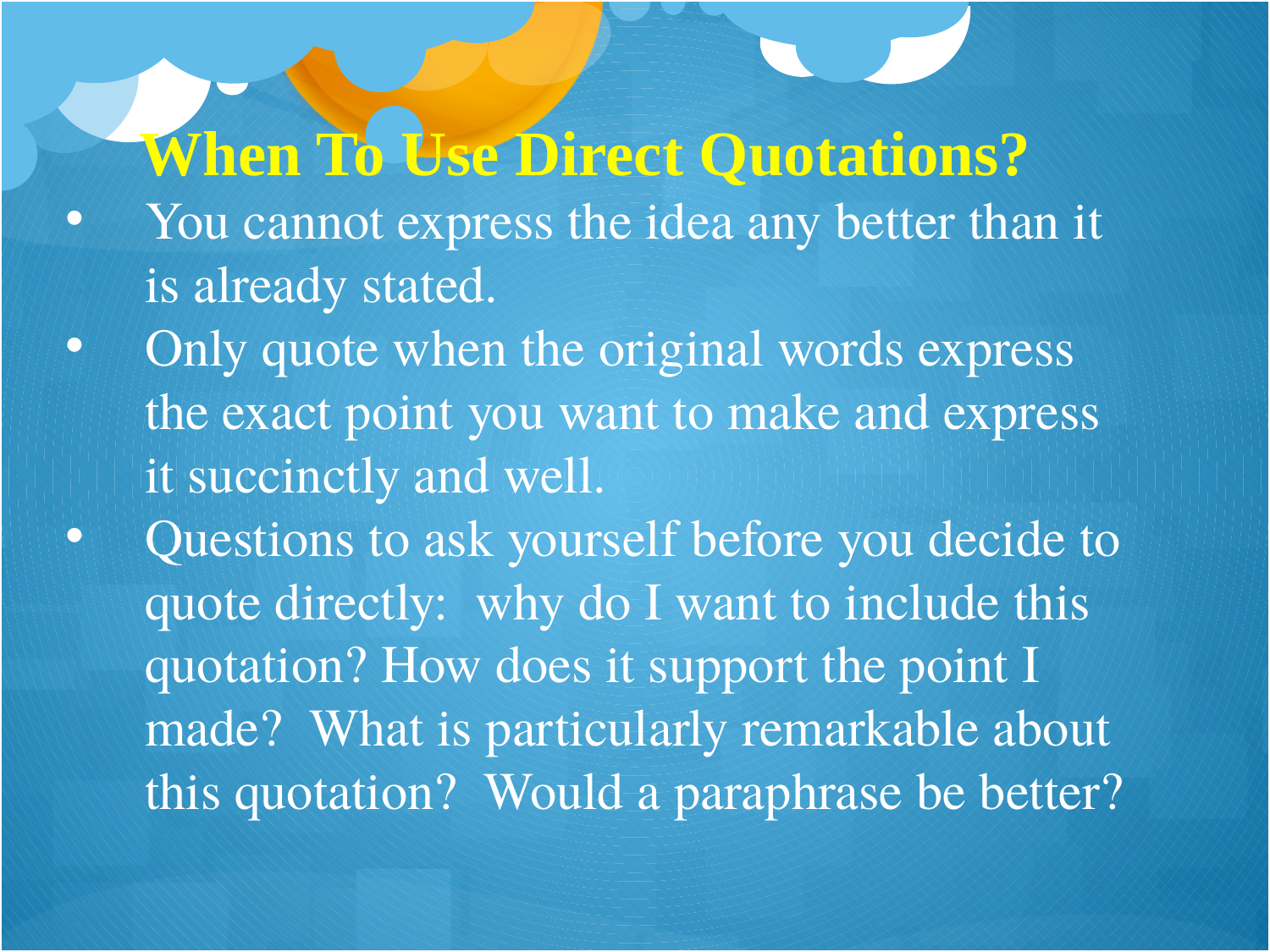

When To Use Direct Quotations?
You cannot express the idea any better than it is already stated.
Only quote when the original words express the exact point you want to make and express it succinctly and well.
Questions to ask yourself before you decide to quote directly:  why do I want to include this quotation? How does it support the point I made?  What is particularly remarkable about this quotation?  Would a paraphrase be better?